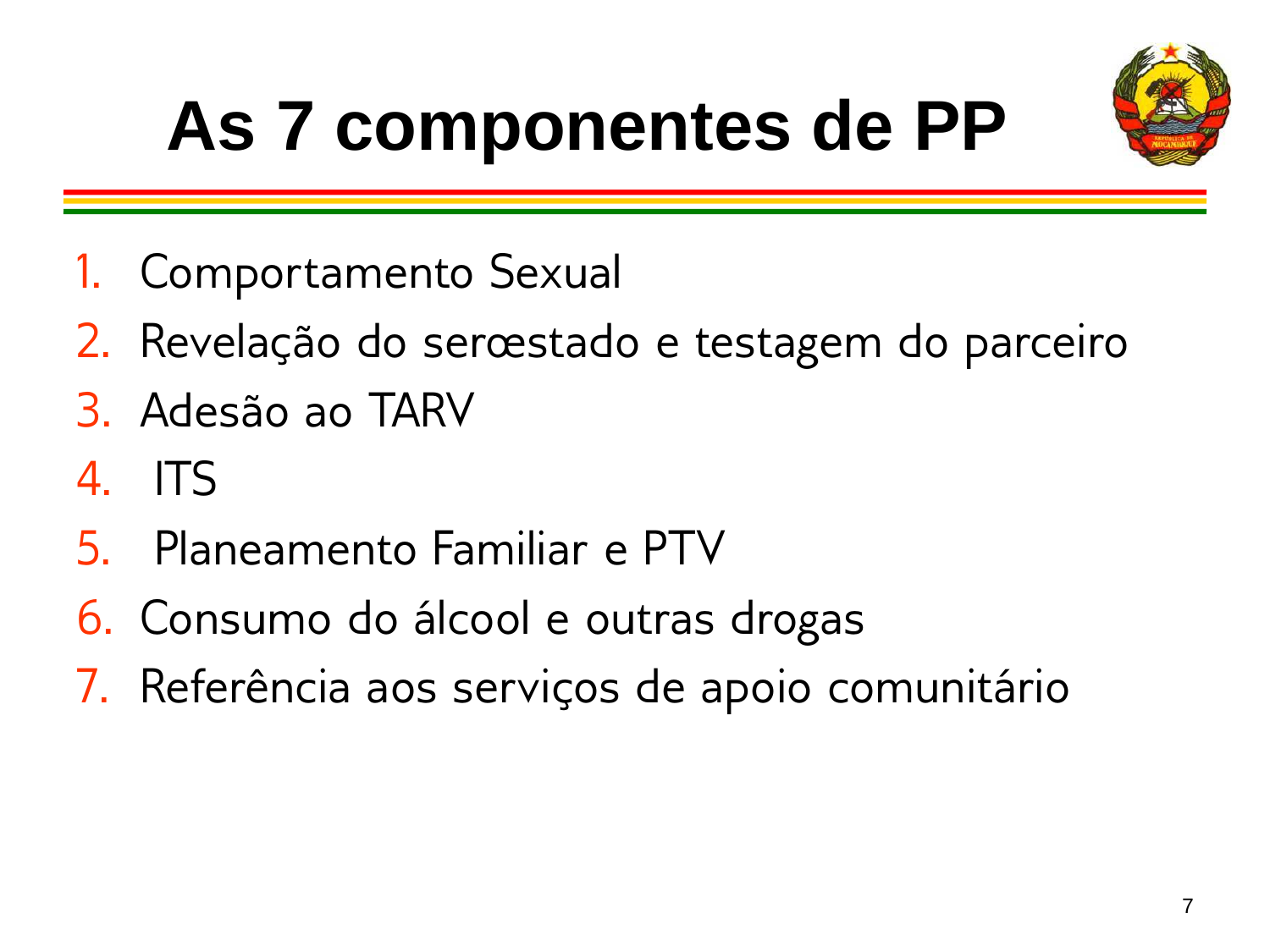

# As 7 componentes de PP
Comportamento Sexual
Revelação do seroestado e testagem do parceiro
Adesão ao TARV
 ITS
 Planeamento Familiar e PTV
Consumo do álcool e outras drogas
Referência aos serviços de apoio comunitário